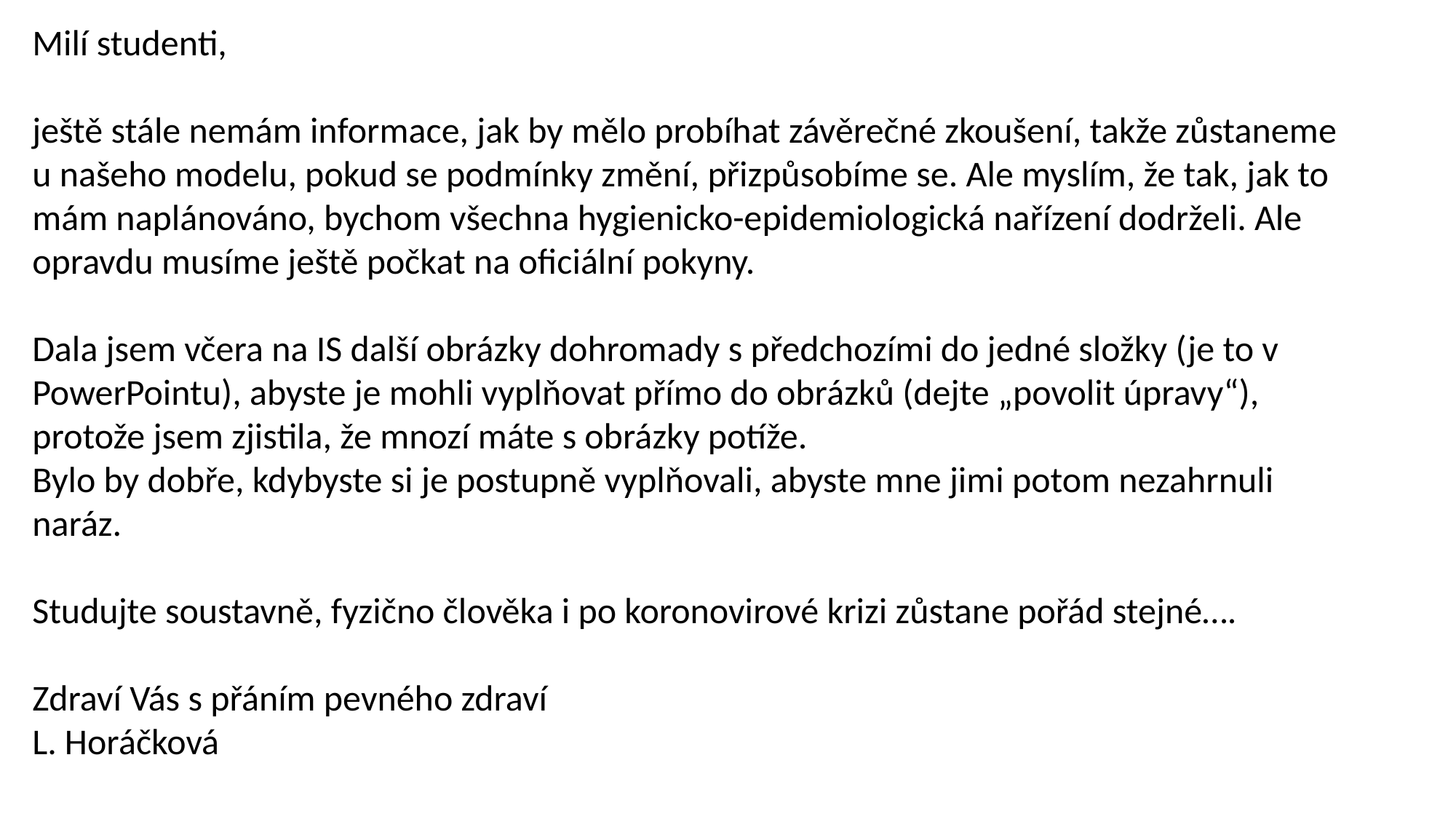

Milí studenti,

ještě stále nemám informace, jak by mělo probíhat závěrečné zkoušení, takže zůstaneme u našeho modelu, pokud se podmínky změní, přizpůsobíme se. Ale myslím, že tak, jak to mám naplánováno, bychom všechna hygienicko-epidemiologická nařízení dodrželi. Ale opravdu musíme ještě počkat na oficiální pokyny.

Dala jsem včera na IS další obrázky dohromady s předchozími do jedné složky (je to v PowerPointu), abyste je mohli vyplňovat přímo do obrázků (dejte „povolit úpravy“), protože jsem zjistila, že mnozí máte s obrázky potíže.
Bylo by dobře, kdybyste si je postupně vyplňovali, abyste mne jimi potom nezahrnuli naráz.

Studujte soustavně, fyzično člověka i po koronovirové krizi zůstane pořád stejné….

Zdraví Vás s přáním pevného zdraví
L. Horáčková